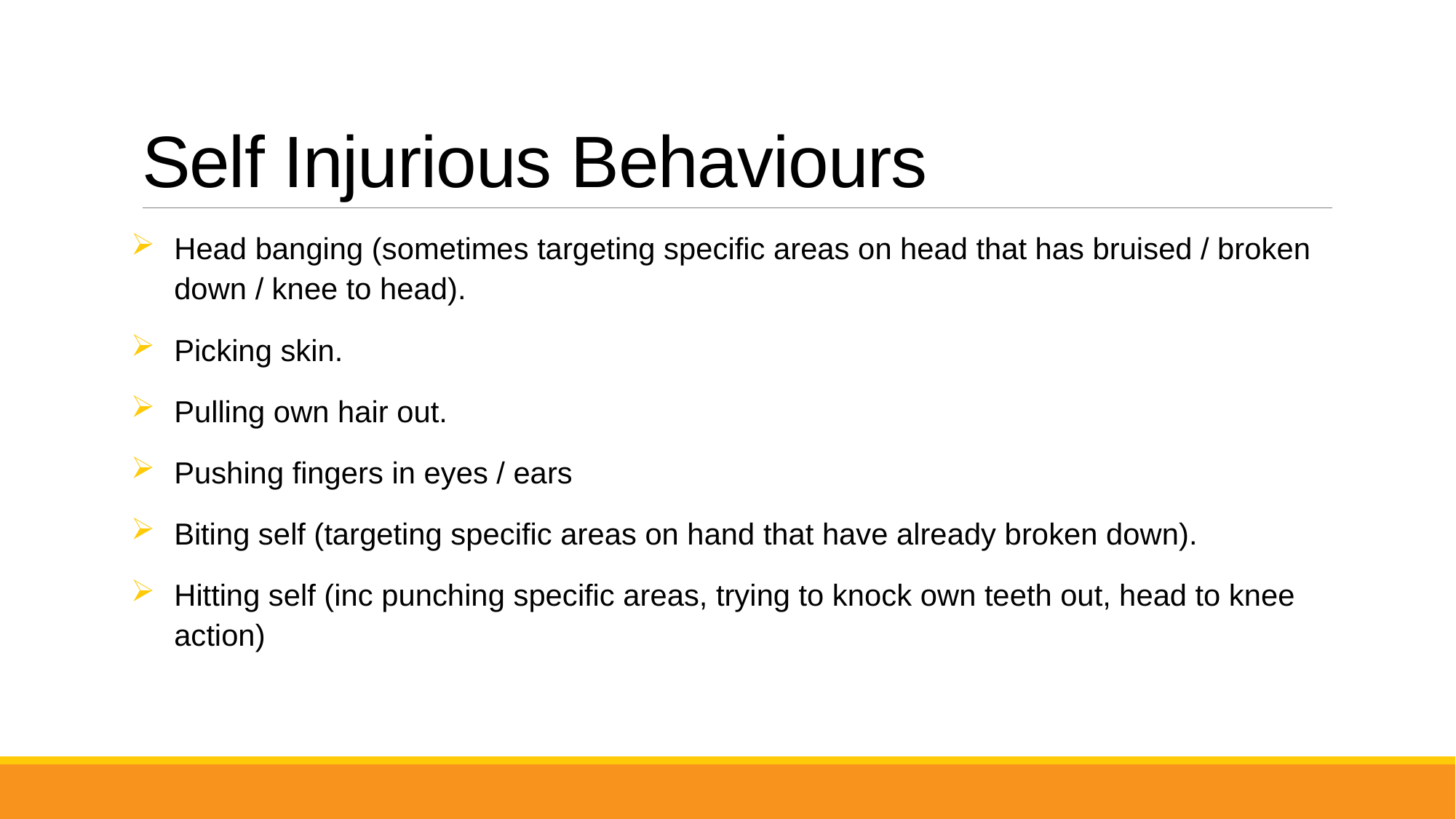

# Self Injurious Behaviours
Head banging (sometimes targeting specific areas on head that has bruised / broken down / knee to head).
Picking skin.
Pulling own hair out.
Pushing fingers in eyes / ears
Biting self (targeting specific areas on hand that have already broken down).
Hitting self (inc punching specific areas, trying to knock own teeth out, head to knee action)